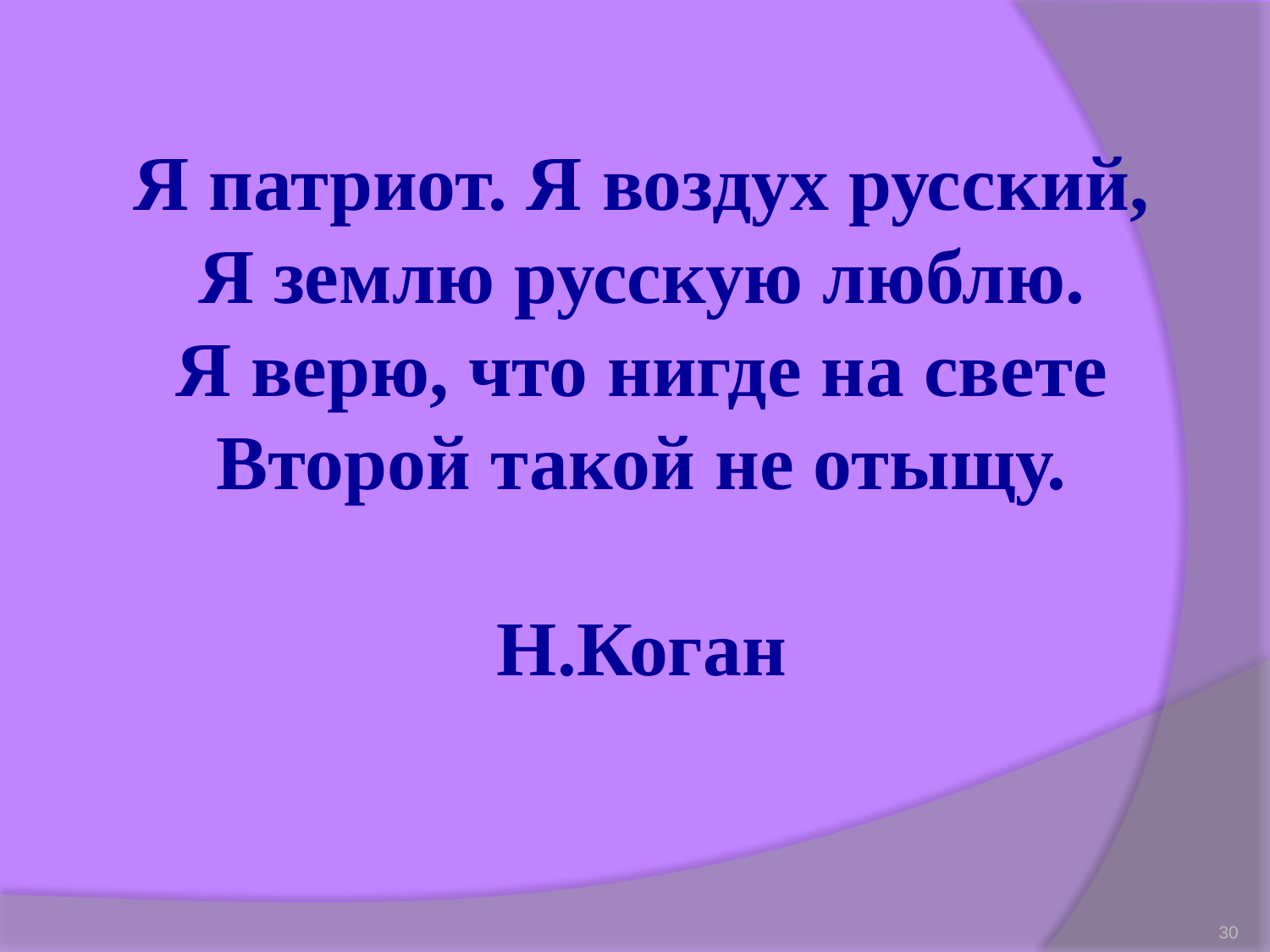

# Я патриот. Я воздух русский, Я землю русскую люблю. Я верю, что нигде на свете Второй такой не отыщу. Н.Коган
30